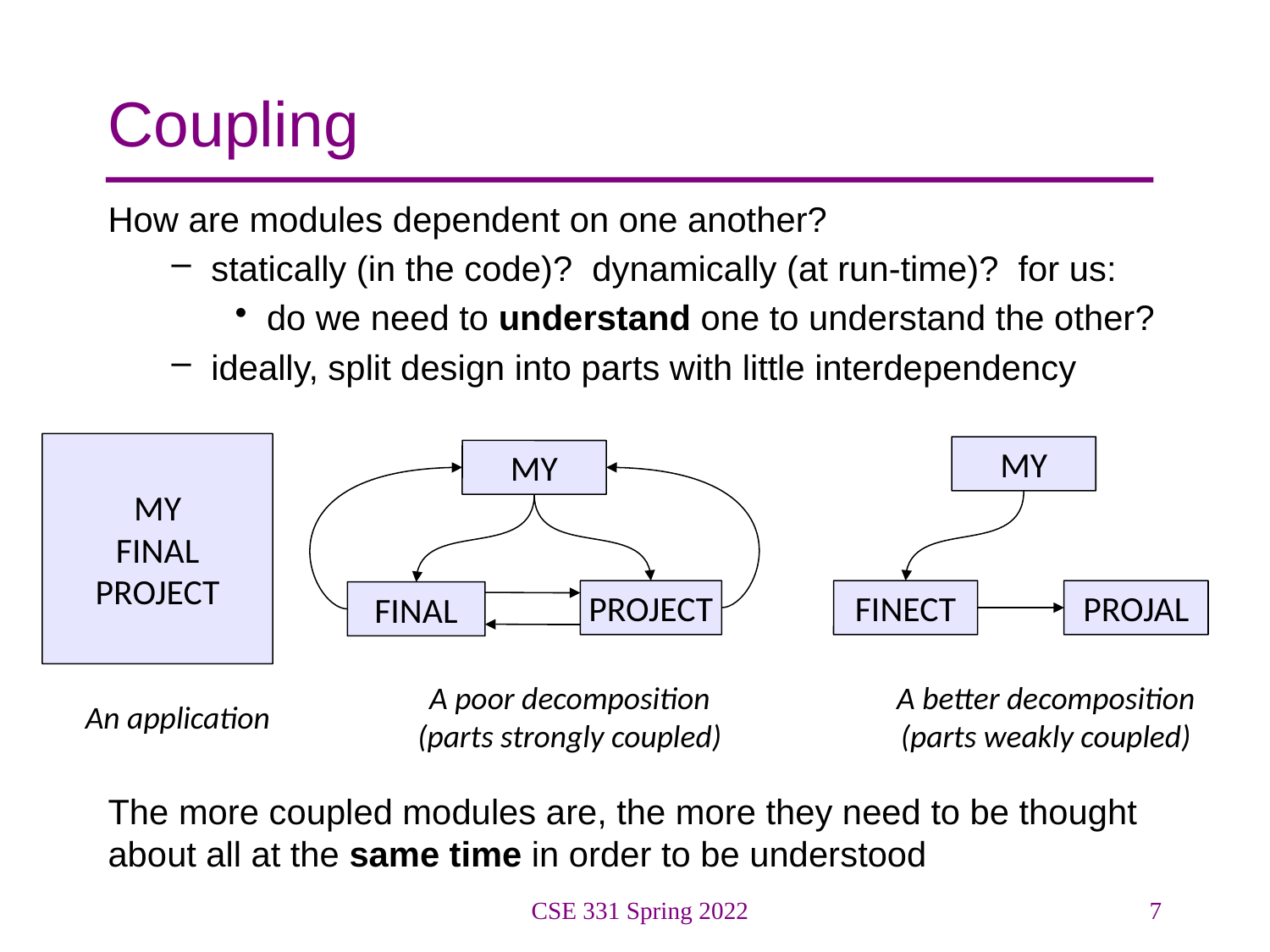

# Coupling
How are modules dependent on one another?
statically (in the code)?  dynamically (at run-time)?  for us:
do we need to understand one to understand the other?
ideally, split design into parts with little interdependency

The more coupled modules are, the more they need to be thought about all at the same time in order to be understood
MY
FINAL
PROJECT
MY
FINECT
PROJAL
A better decomposition
(parts weakly coupled)
MY
PROJECT
FINAL
A poor decomposition
(parts strongly coupled)
An application
CSE 331 Spring 2022

7